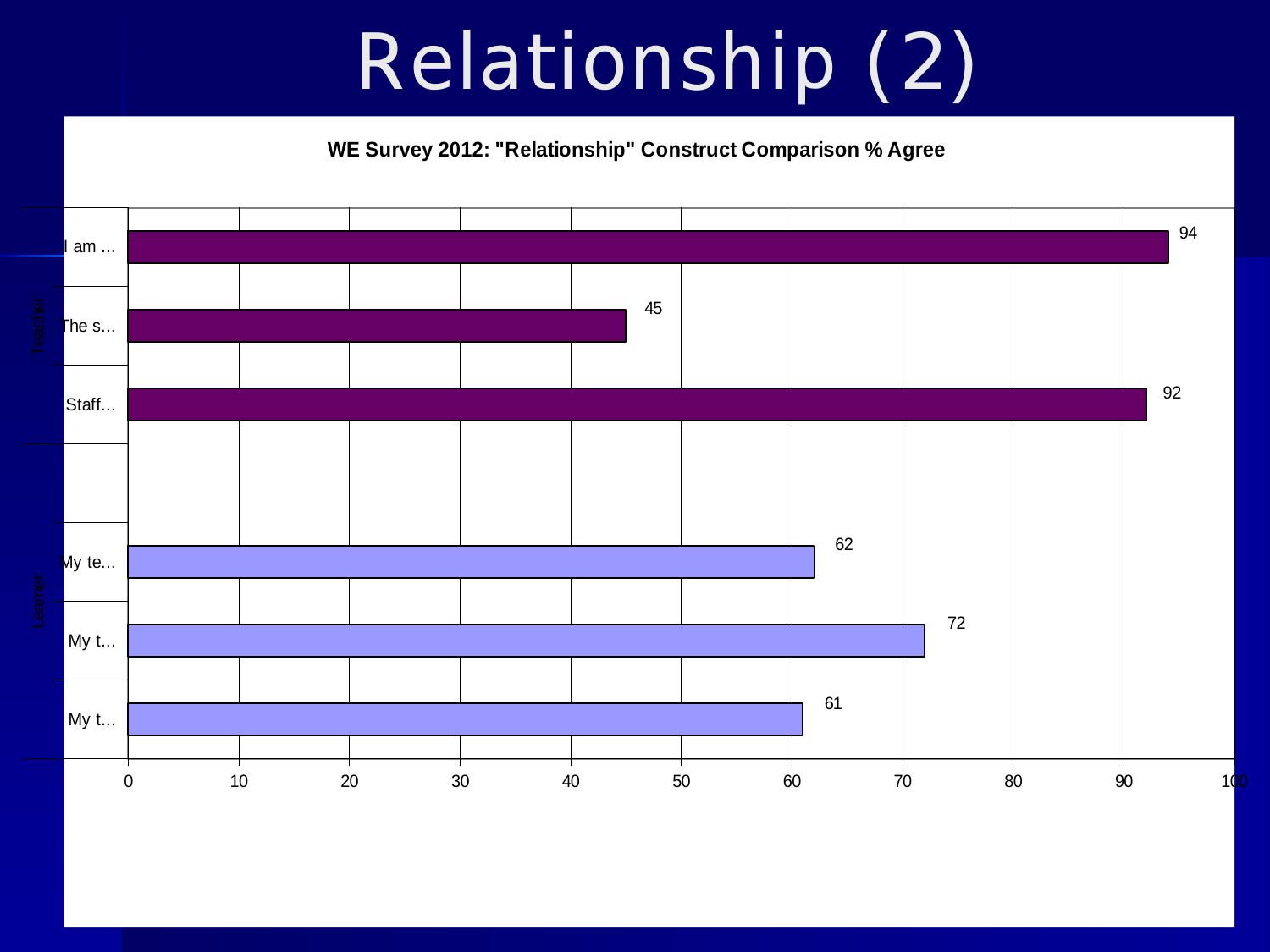

# Relationship (2)

### Chart: WE Survey 2012: "Relationship" Construct Comparison % Agree

| Category |  |
|---|---|
| My teachers care about me. | 61.0 |
| My teachers help me. | 72.0 |
| My teachers care if I participate in class. | 62.0 |
|  | None |
| Staff respect students. | 92.0 |
| The school reaches out to all students to meet their individual needs. | 45.0 |
| I am a source of encouragement for my students. | 94.0 |